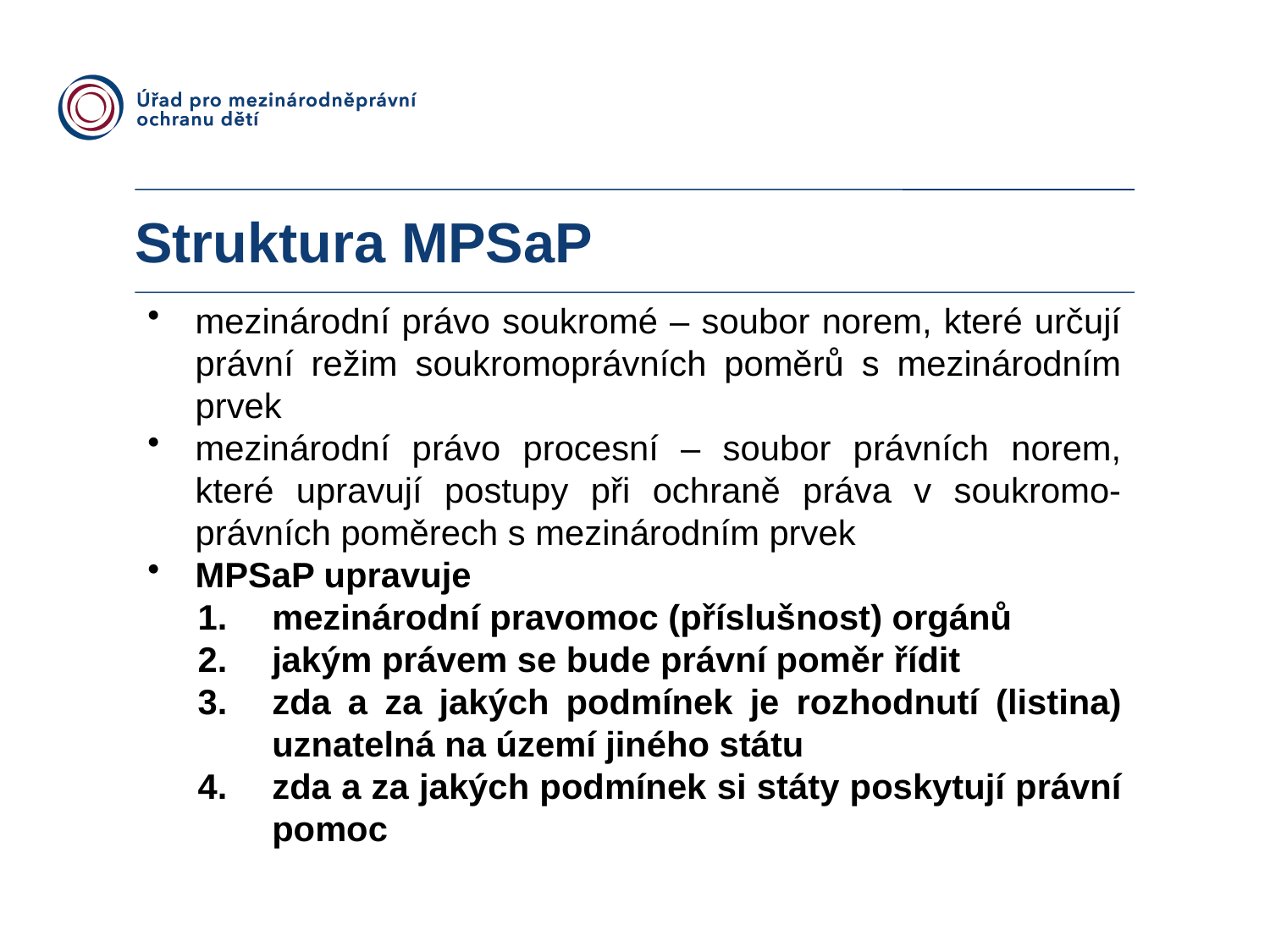

Struktura MPSaP
mezinárodní právo soukromé – soubor norem, které určují právní režim soukromoprávních poměrů s mezinárodním prvek
mezinárodní právo procesní – soubor právních norem, které upravují postupy při ochraně práva v soukromo-právních poměrech s mezinárodním prvek
MPSaP upravuje
mezinárodní pravomoc (příslušnost) orgánů
jakým právem se bude právní poměr řídit
zda a za jakých podmínek je rozhodnutí (listina) uznatelná na území jiného státu
zda a za jakých podmínek si státy poskytují právní pomoc